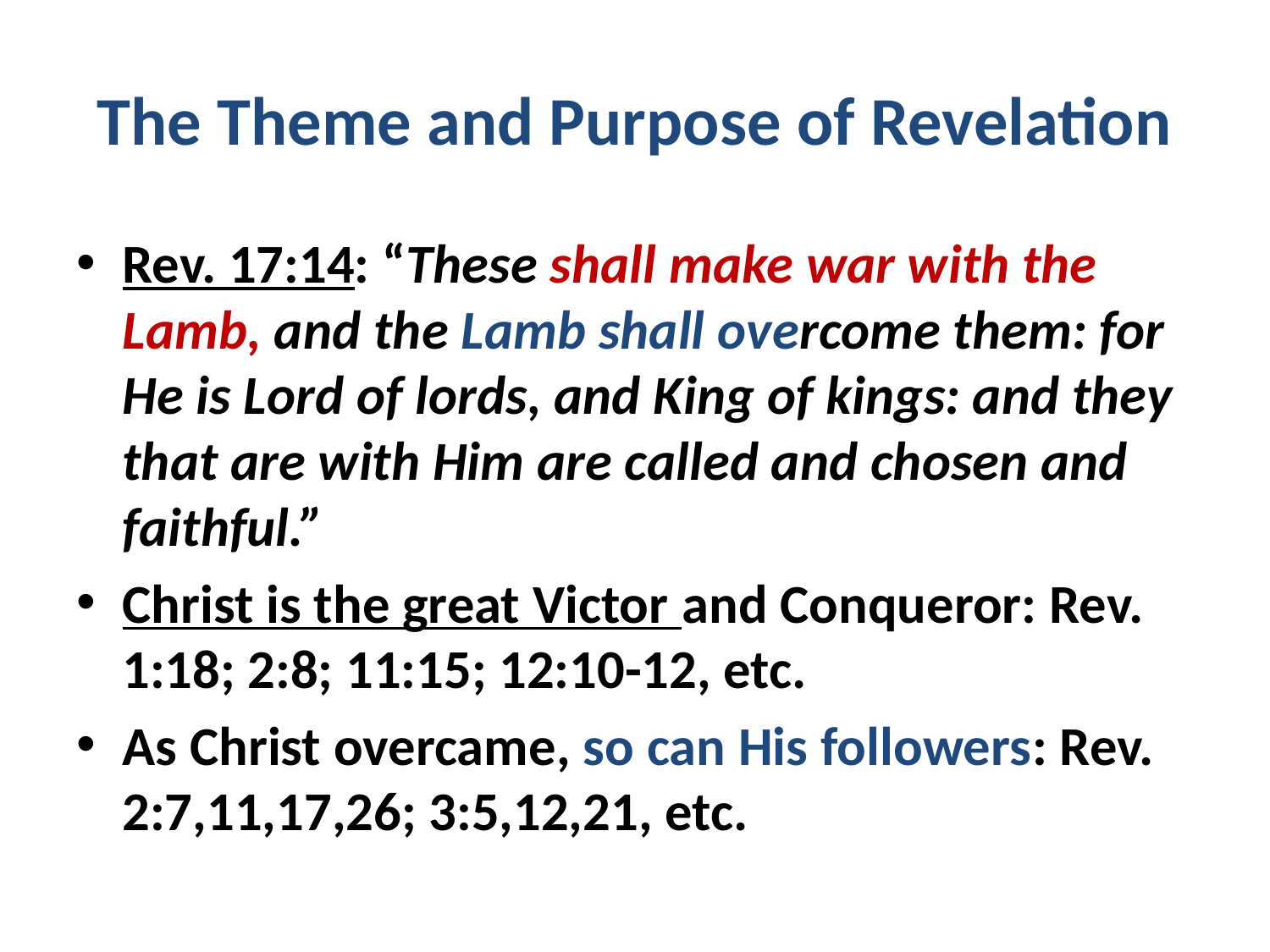

# The Theme and Purpose of Revelation
Rev. 17:14: “These shall make war with the Lamb, and the Lamb shall overcome them: for He is Lord of lords, and King of kings: and they that are with Him are called and chosen and faithful.”
Christ is the great Victor and Conqueror: Rev. 1:18; 2:8; 11:15; 12:10-12, etc.
As Christ overcame, so can His followers: Rev. 2:7,11,17,26; 3:5,12,21, etc.